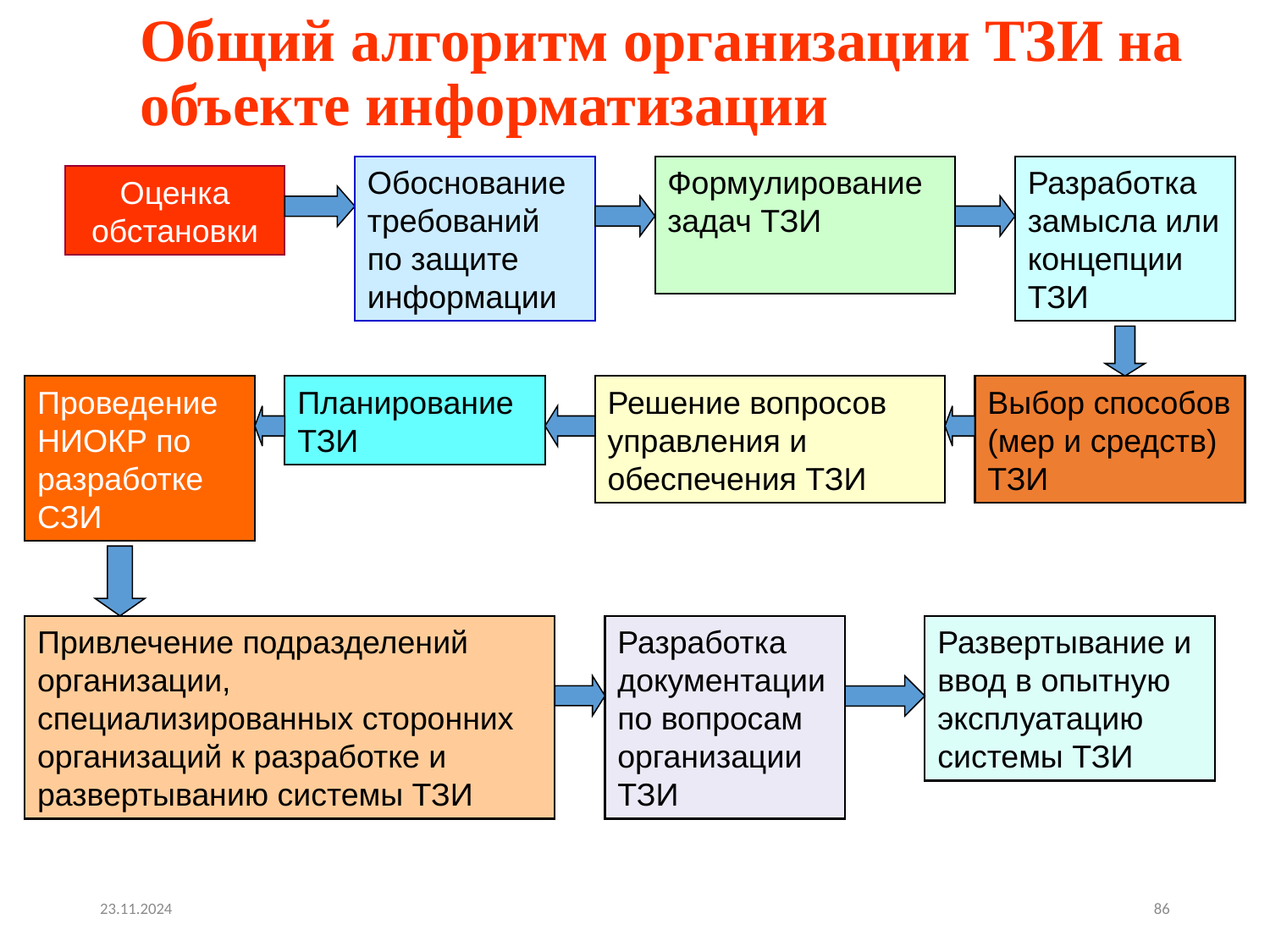

Общий алгоритм организации ТЗИ на объекте информатизации
Обоснование требований по защите информации
Формулирование задач ТЗИ

Разработка замысла или концепции ТЗИ

Оценка обстановки

Проведение НИОКР по разработке СЗИ
Планирование ТЗИ
Решение вопросов управления и обеспечения ТЗИ
Выбор способов (мер и средств) ТЗИ

Привлечение подразделений организации, специализированных сторонних организаций к разработке и развертыванию системы ТЗИ
Разработка документации по вопросам организации ТЗИ
Развертывание и ввод в опытную эксплуатацию системы ТЗИ

23.11.2024
86